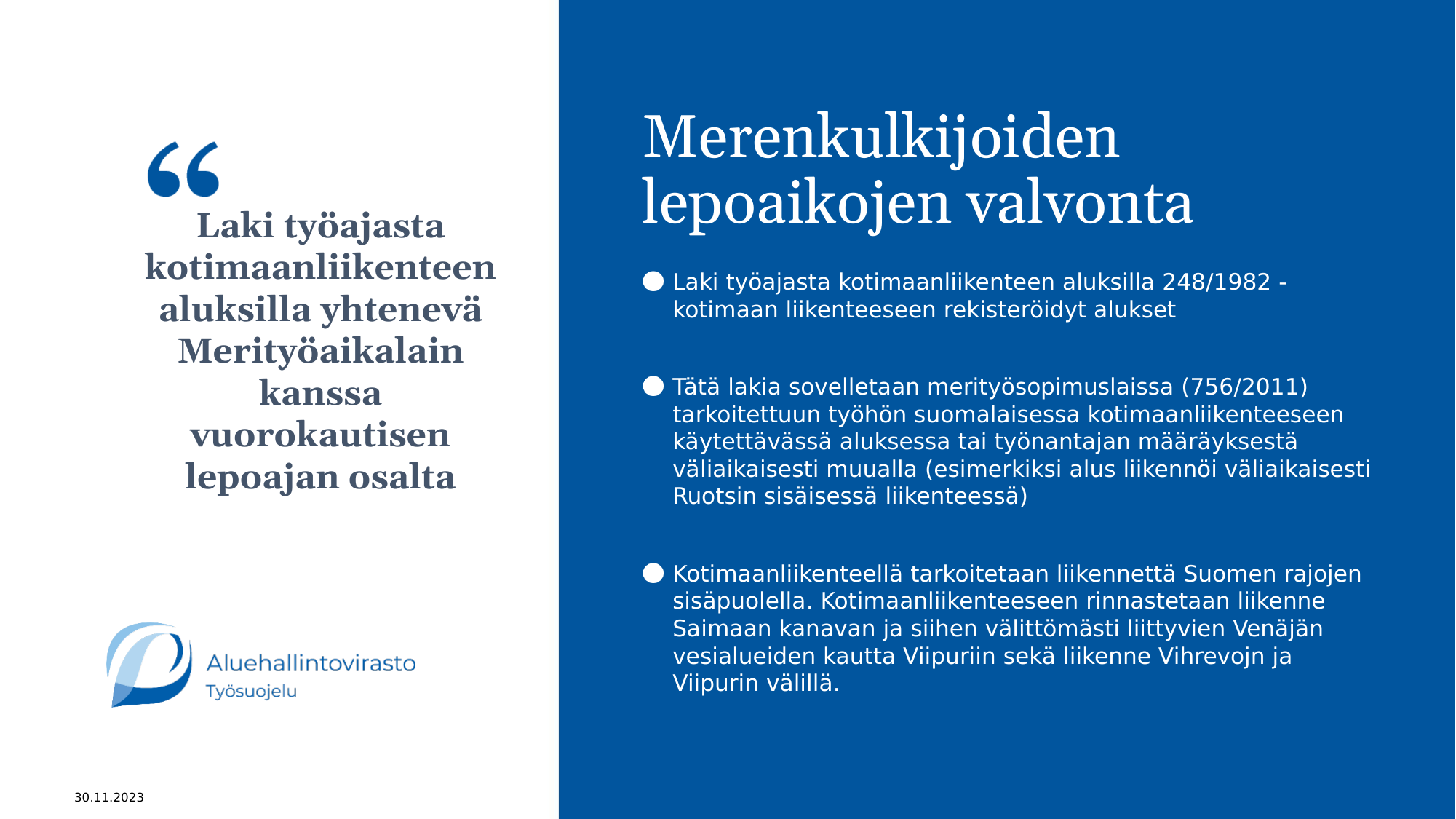

# Merenkulkijoiden lepoaikojen valvonta
Laki työajasta kotimaanliikenteen aluksilla yhtenevä Merityöaikalain kanssa vuorokautisen lepoajan osalta

Laki työajasta kotimaanliikenteen aluksilla 248/1982 - kotimaan liikenteeseen rekisteröidyt alukset

Tätä lakia sovelletaan merityösopimuslaissa (756/2011) tarkoitettuun työhön suomalaisessa kotimaanliikenteeseen käytettävässä aluksessa tai työnantajan määräyksestä väliaikaisesti muualla (esimerkiksi alus liikennöi väliaikaisesti Ruotsin sisäisessä liikenteessä)

Kotimaanliikenteellä tarkoitetaan liikennettä Suomen rajojen sisäpuolella. Kotimaanliikenteeseen rinnastetaan liikenne Saimaan kanavan ja siihen välittömästi liittyvien Venäjän vesialueiden kautta Viipuriin sekä liikenne Vihrevojn ja Viipurin välillä.

30.11.2023